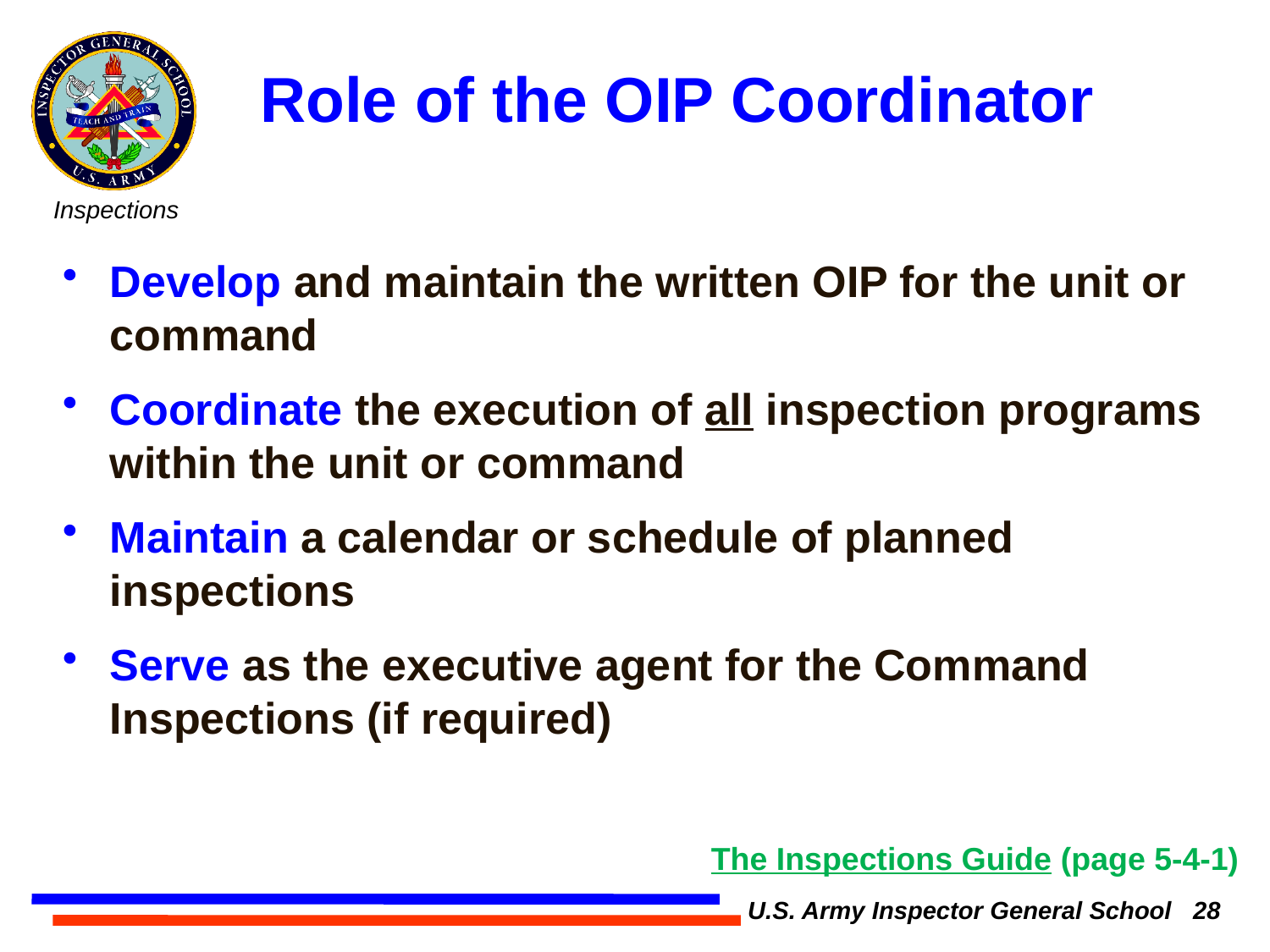

Role of the OIP Coordinator
Develop and maintain the written OIP for the unit or command
Coordinate the execution of all inspection programs within the unit or command
Maintain a calendar or schedule of planned inspections
Serve as the executive agent for the Command Inspections (if required)

The Inspections Guide (page 5-4-1)
U.S. Army Inspector General School   28